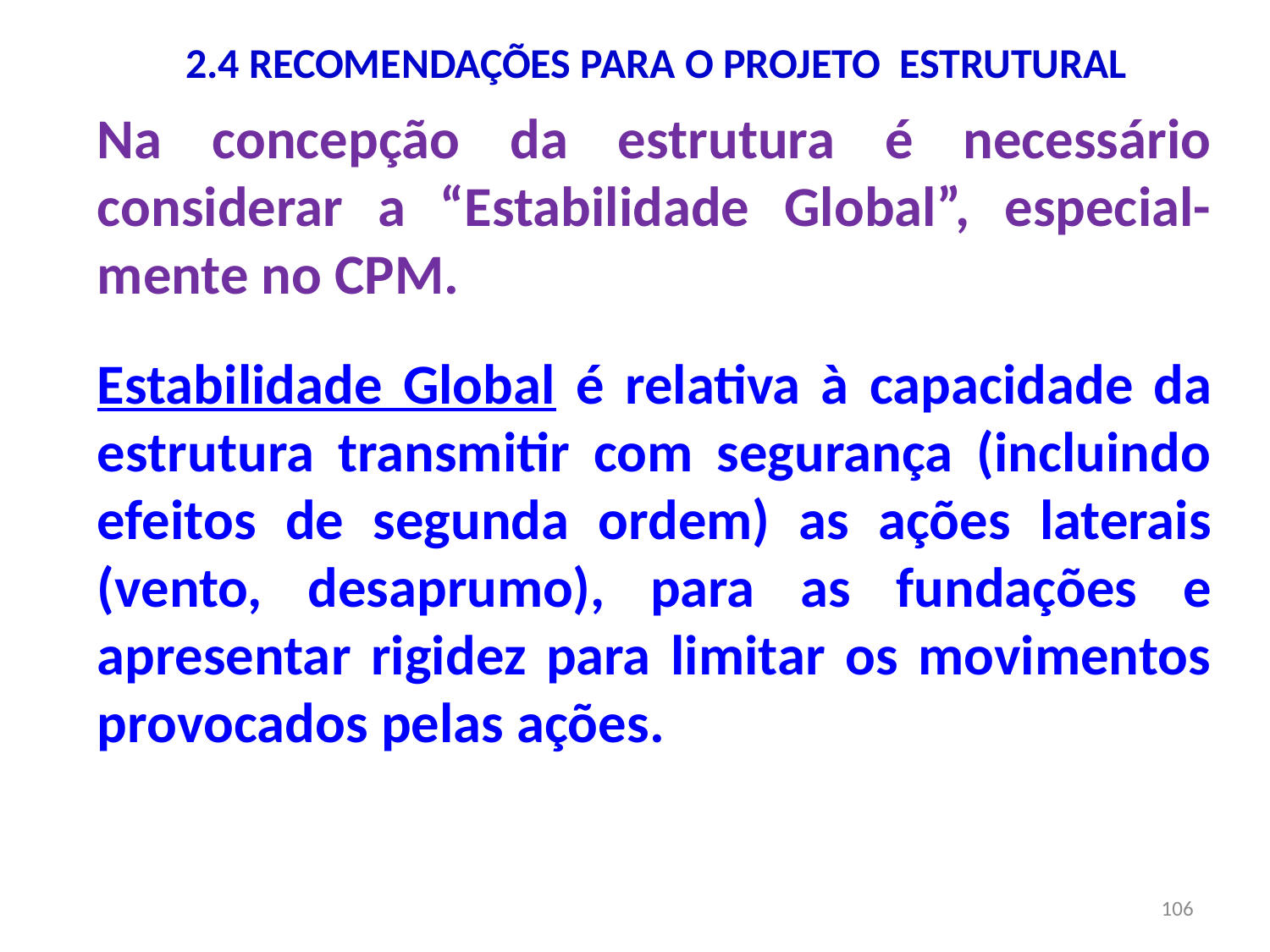

# 2.4 RECOMENDAÇÕES PARA O PROJETO  ESTRUTURAL
Na concepção da estrutura é necessário considerar a “Estabilidade Global”, especial-mente no CPM.

Estabilidade Global é relativa à capacidade da estrutura transmitir com segurança (incluindo efeitos de segunda ordem) as ações laterais (vento, desaprumo), para as fundações e apresentar rigidez para limitar os movimentos provocados pelas ações.
106